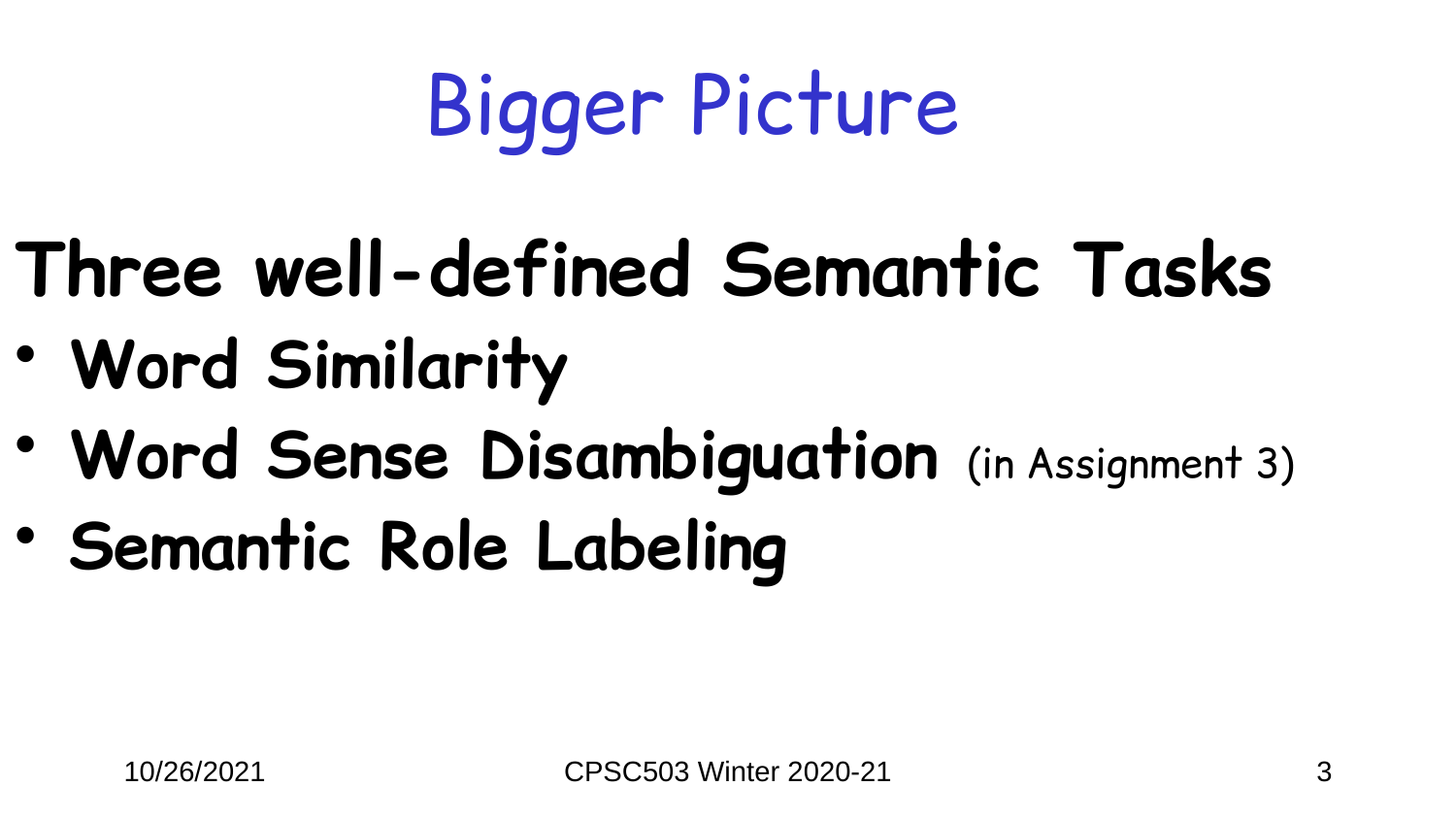

# Bigger Picture
Three well-defined Semantic Tasks
Word Similarity
Word Sense Disambiguation (in Assignment 3)
Semantic Role Labeling
10/26/2021
CPSC503 Winter 2020-21
3